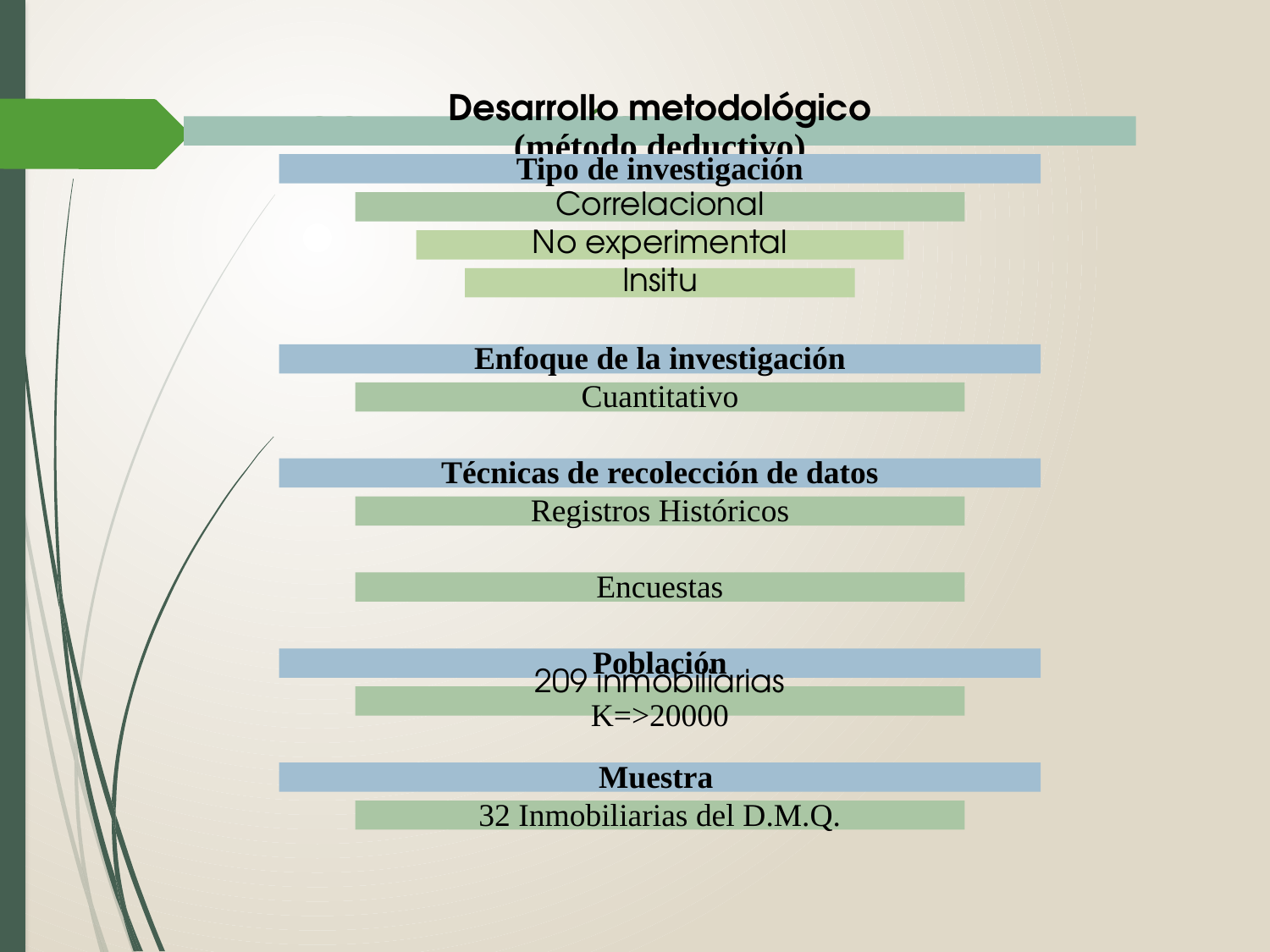

MARCO METODOLÓGICO
Tipo de investigación
Enfoque de la investigación
Técnicas de recolección de datos
Correlacional
Cuantitativo
Registros Históricos
Población
209 inmobiliarias
K=>20000
Muestra
32 Inmobiliarias del D.M.Q.
Desarrollo metodológico
(método deductivo)
No experimental
Insitu
Encuestas